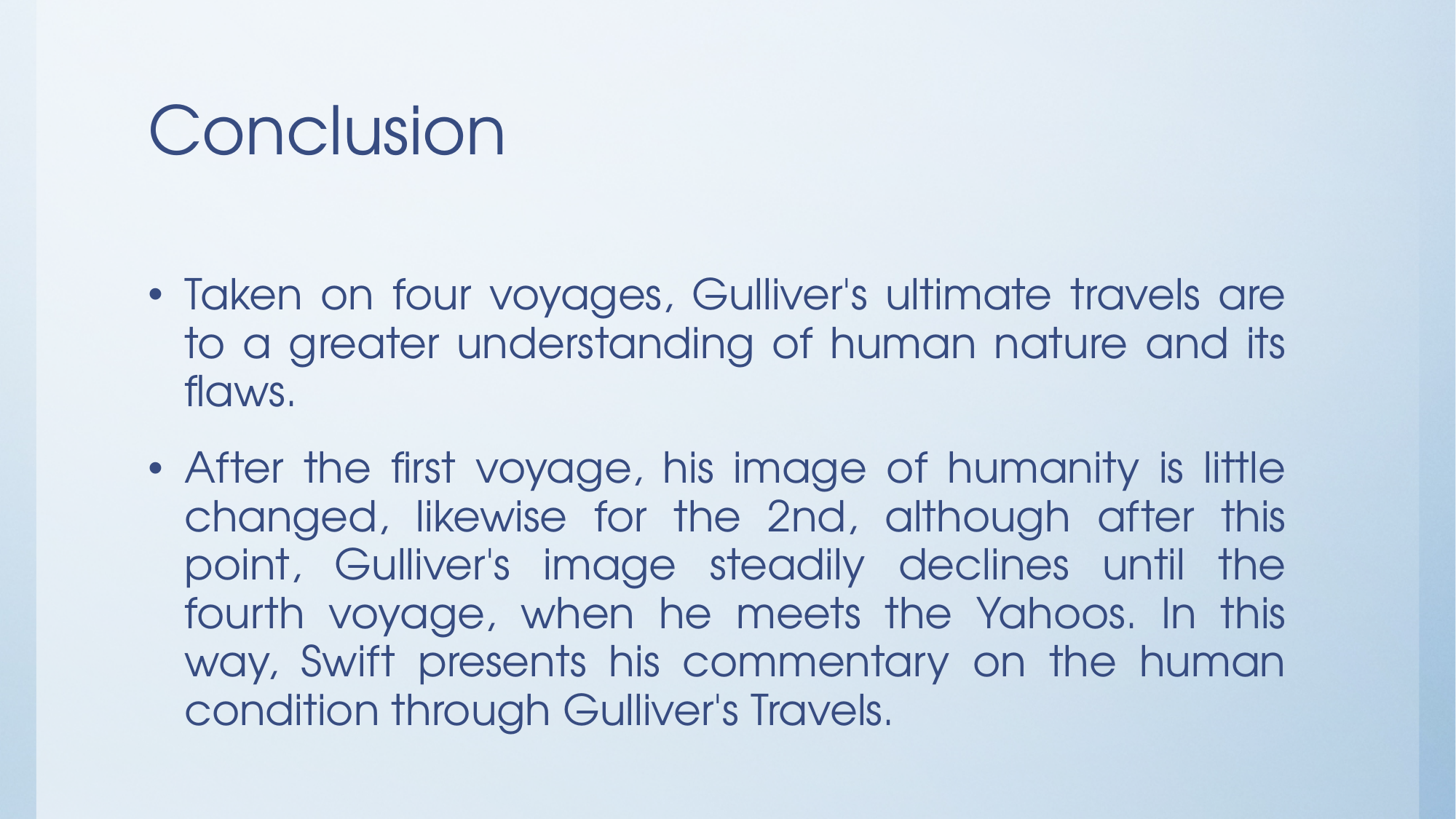

# Conclusion

Taken on four voyages, Gulliver's ultimate travels are to a greater understanding of human nature and its flaws.
After the first voyage, his image of humanity is little changed, likewise for the 2nd, although after this point, Gulliver's image steadily declines until the fourth voyage, when he meets the Yahoos. In this way, Swift presents his commentary on the human condition through Gulliver's Travels.